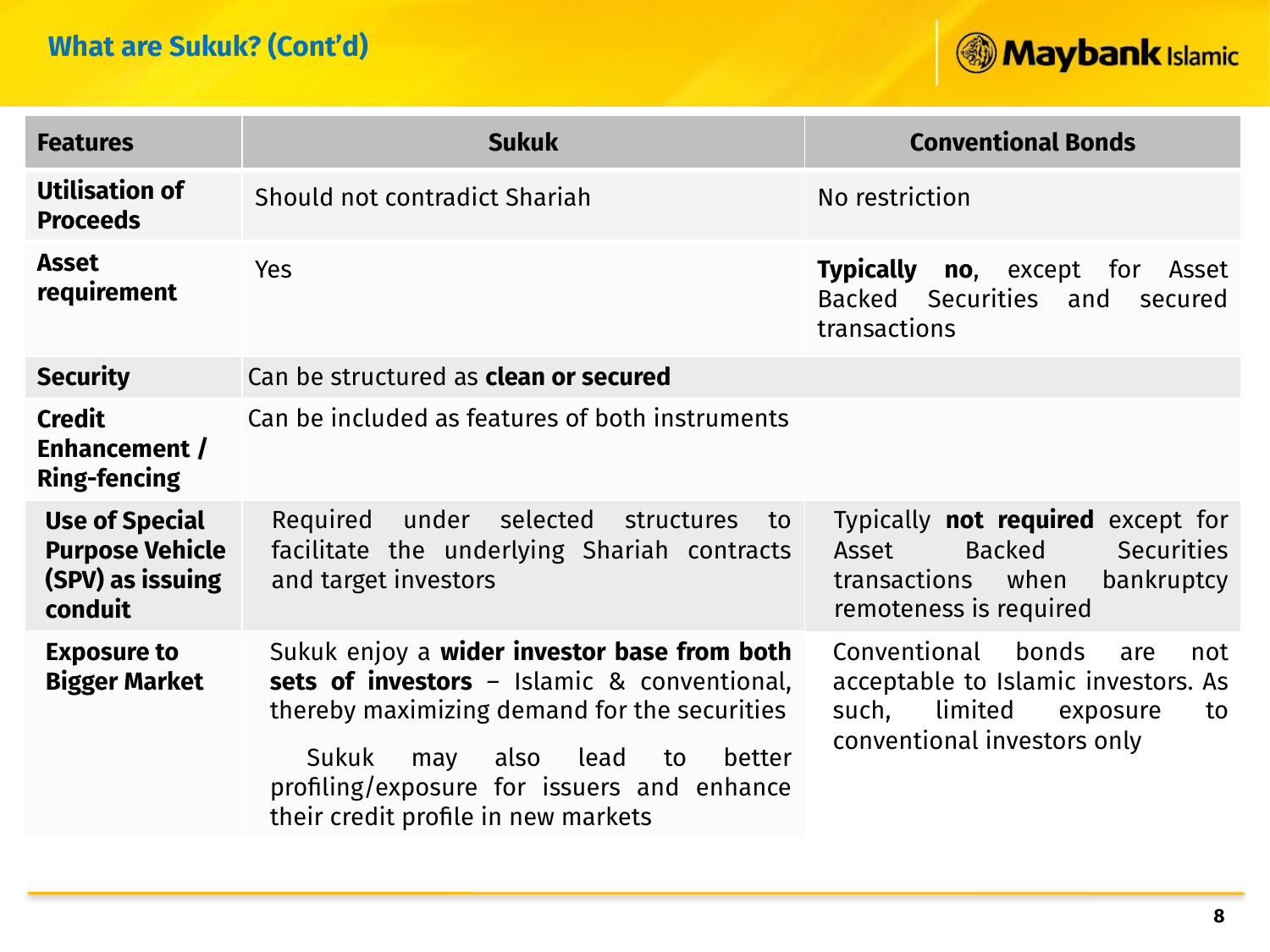

What are Sukuk? (Cont’d)
| Features | Sukuk | Conventional Bonds |
| --- | --- | --- |
| Utilisation of Proceeds | Should not contradict Shariah | No restriction |
| Asset requirement | Yes | Typically no, except for Asset Backed Securities and secured transactions |
| Security | Can be structured as clean or secured |  |
| Credit Enhancement / Ring-fencing | Can be included as features of both instruments |  |
| Use of Special Purpose Vehicle (SPV) as issuing conduit | Required under selected structures to facilitate the underlying Shariah contracts and target investors | Typically not required except for Asset Backed Securities transactions when bankruptcy remoteness is required |
| Exposure to Bigger Market | Sukuk enjoy a wider investor base from both sets of investors – Islamic & conventional, thereby maximizing demand for the securities Sukuk may also lead to better profiling/exposure for issuers and enhance their credit profile in new markets | Conventional bonds are not acceptable to Islamic investors. As such, limited exposure to conventional investors only |